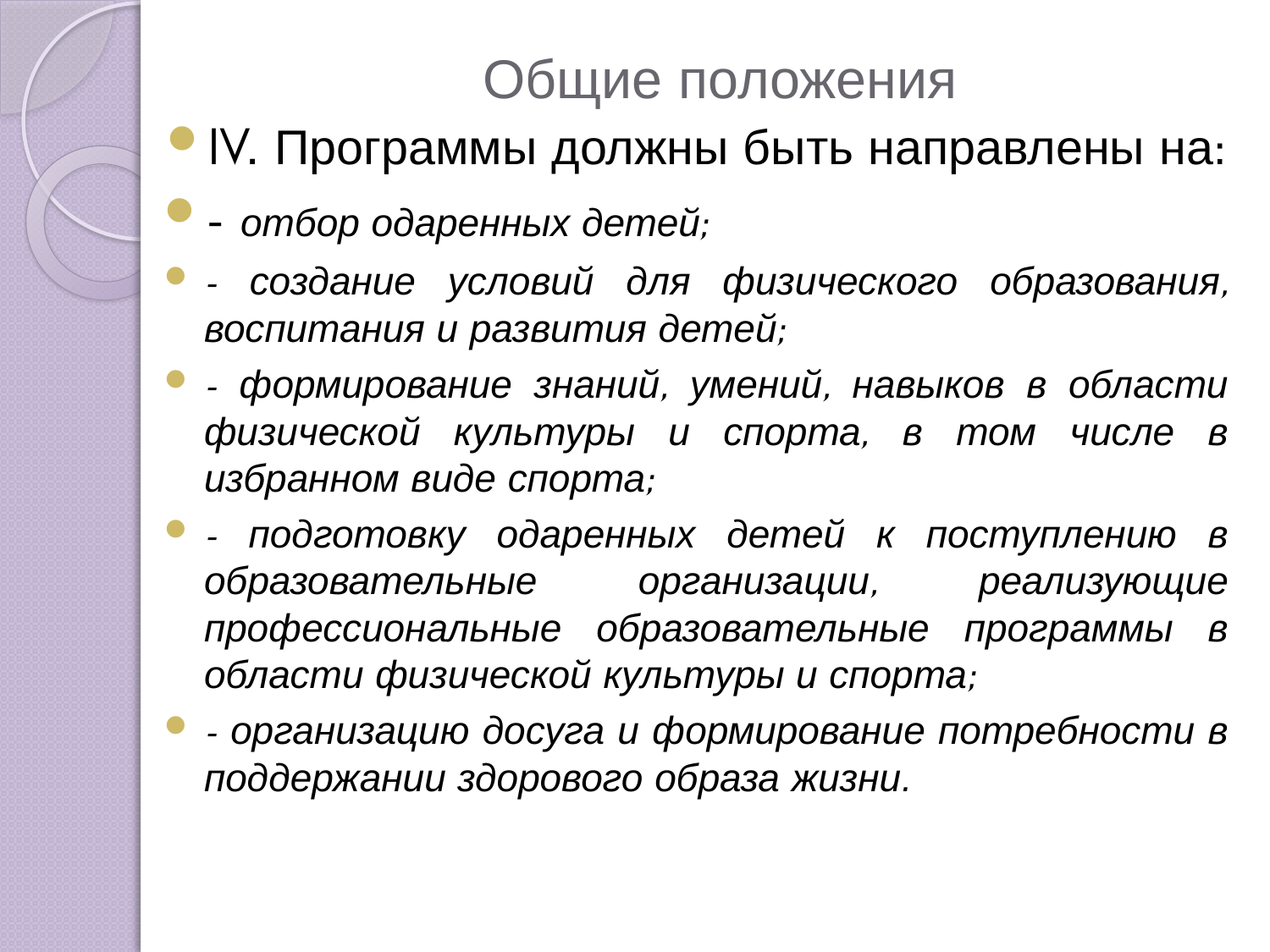

# Общие положения
IV. Программы должны быть направлены на:
- отбор одаренных детей;
- создание условий для физического образования, воспитания и развития детей;
- формирование знаний, умений, навыков в области физической культуры и спорта, в том числе в избранном виде спорта;
- подготовку одаренных детей к поступлению в образовательные организации, реализующие профессиональные образовательные программы в области физической культуры и спорта;
- организацию досуга и формирование потребности в поддержании здорового образа жизни.